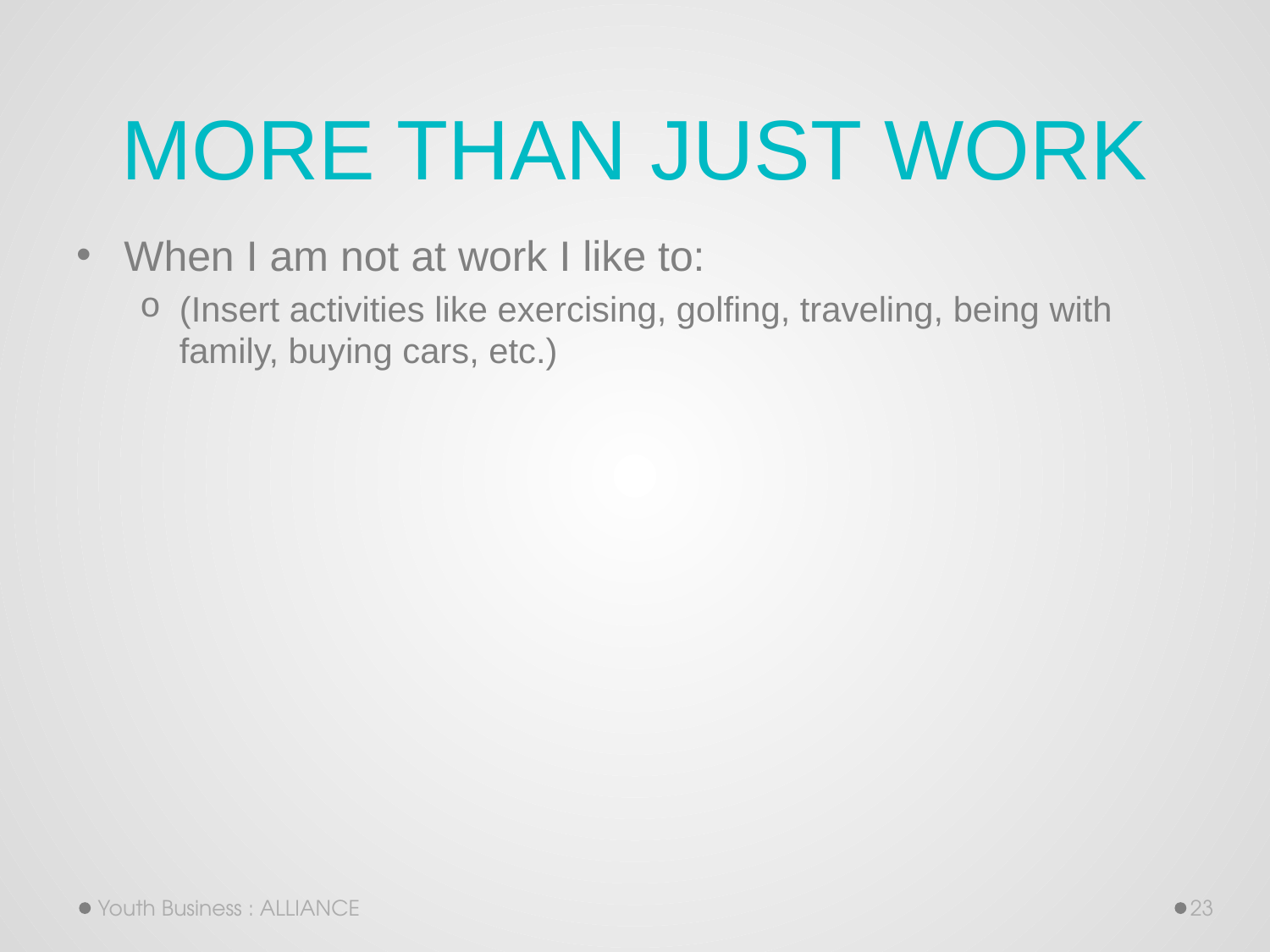

# More than just work
When I am not at work I like to:
(Insert activities like exercising, golfing, traveling, being with family, buying cars, etc.)

Youth Business : ALLIANCE
23